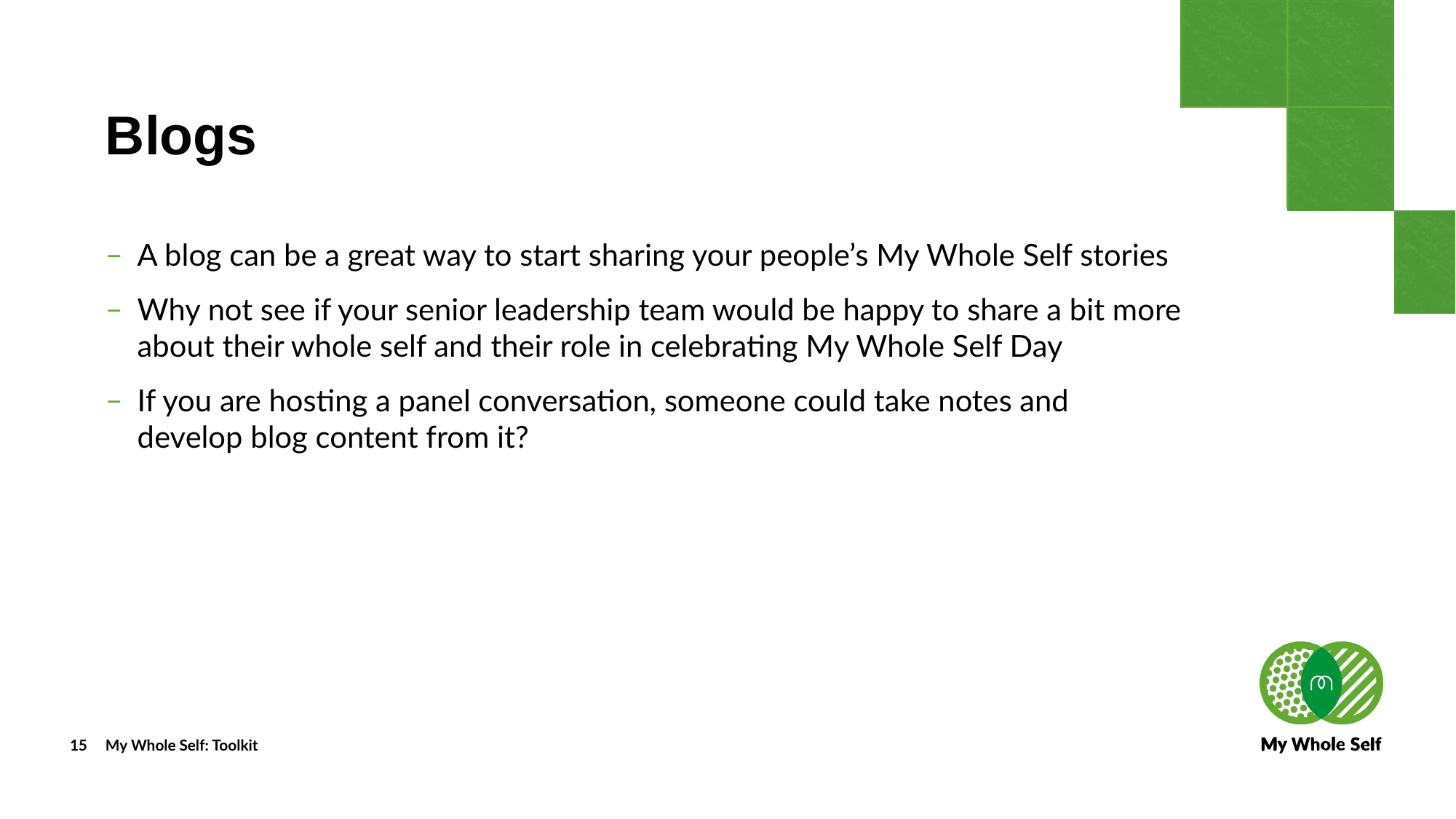

# Blogs
A blog can be a great way to start sharing your people’s My Whole Self stories
Why not see if your senior leadership team would be happy to share a bit more about their whole self and their role in celebrating My Whole Self Day
If you are hosting a panel conversation, someone could take notes and develop blog content from it?
15
My Whole Self: Toolkit